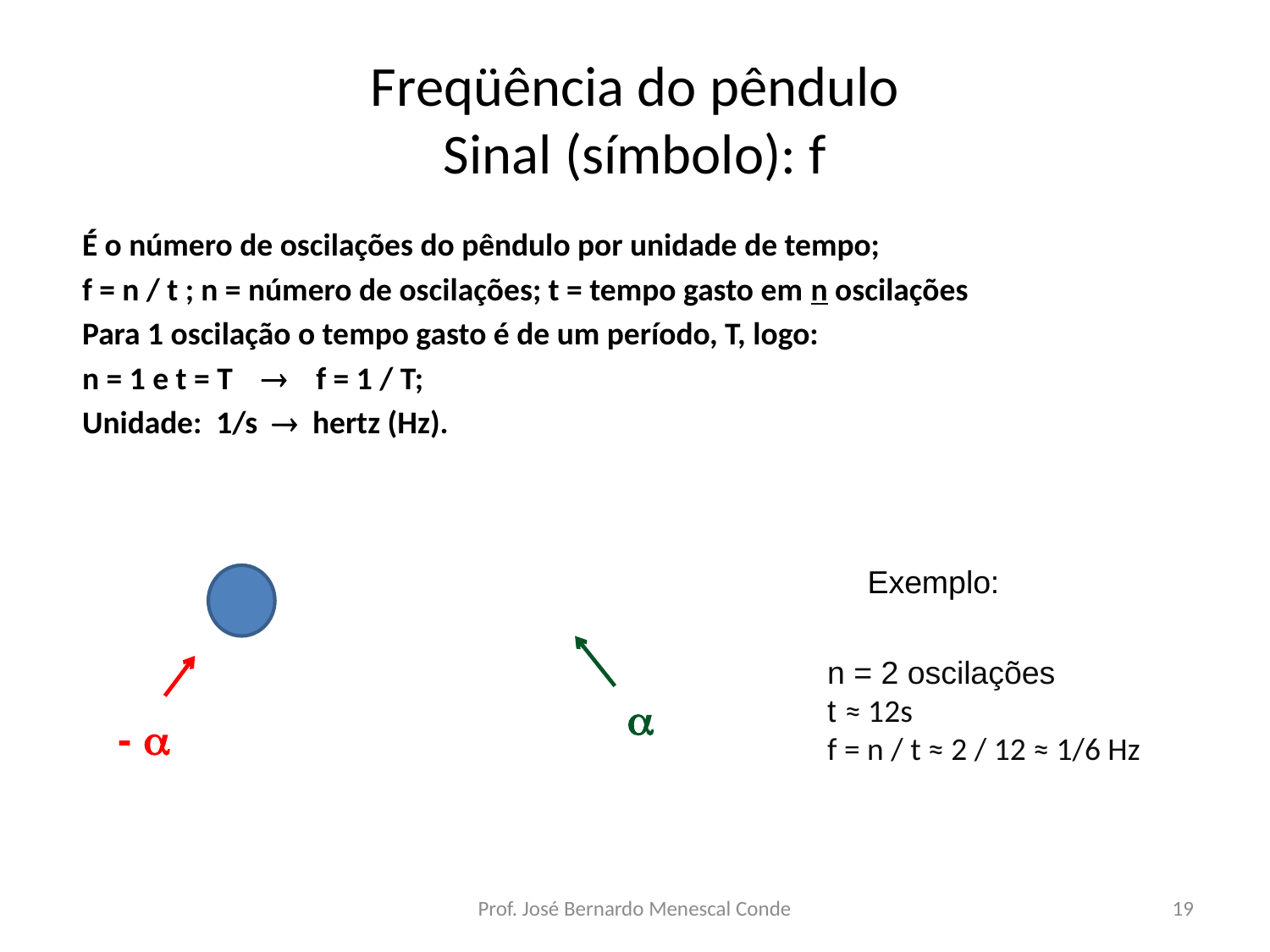

# Freqüência do pêndulo Sinal (símbolo): f
É o número de oscilações do pêndulo por unidade de tempo;
f = n / t ; n = número de oscilações; t = tempo gasto em n oscilações
Para 1 oscilação o tempo gasto é de um período, T, logo:
n = 1 e t = T    →    f = 1 / T;
Unidade:  1/s  →  hertz (Hz).
Exemplo:

n = 2 oscilações
t ≈ 12s
f = n / t ≈ 2 / 12 ≈ 1/6 Hz

α
- α
Prof. José Bernardo Menescal Conde
19